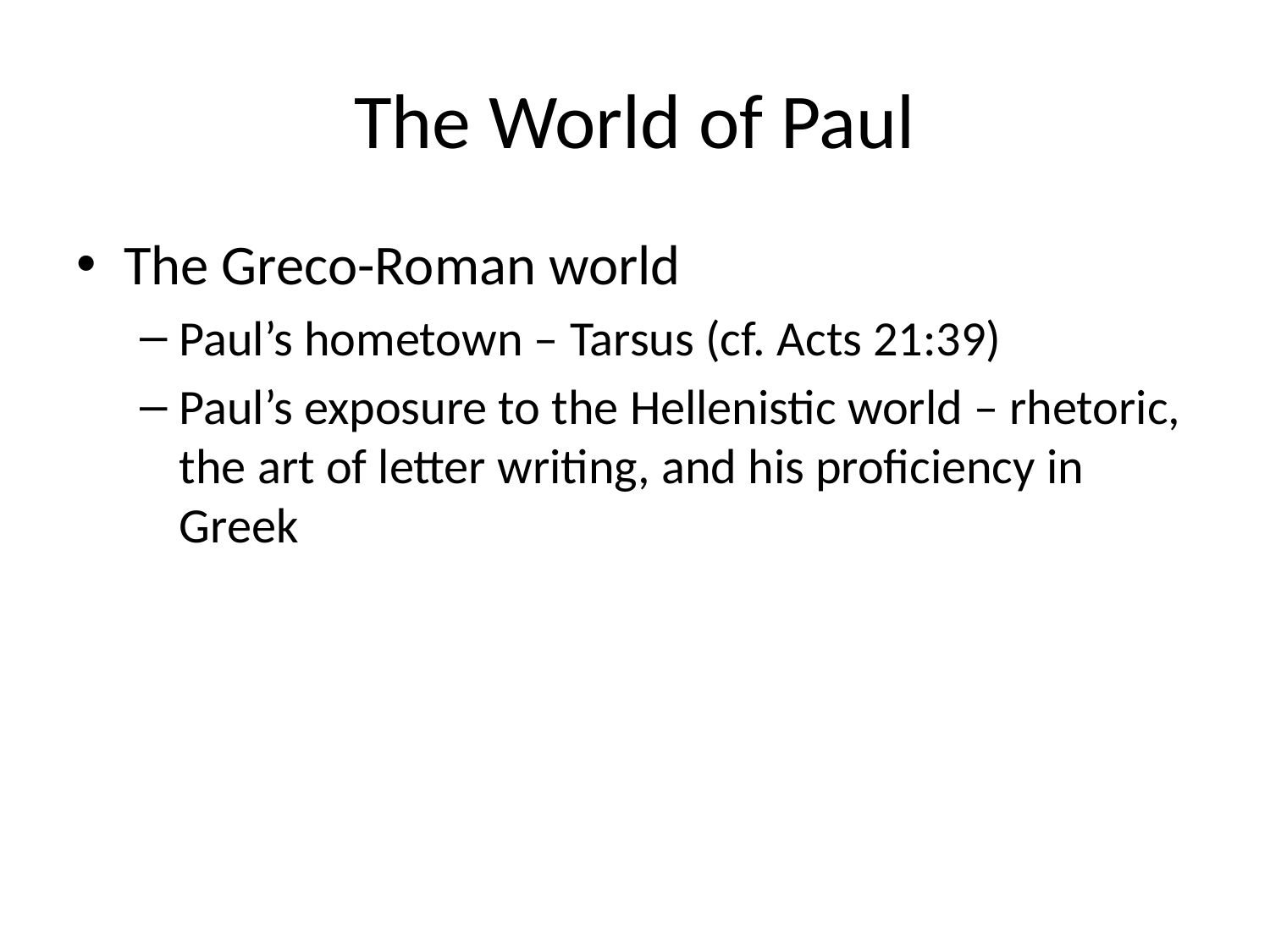

# The World of Paul
The Greco-Roman world
Paul’s hometown – Tarsus (cf. Acts 21:39)
Paul’s exposure to the Hellenistic world – rhetoric, the art of letter writing, and his proficiency in Greek